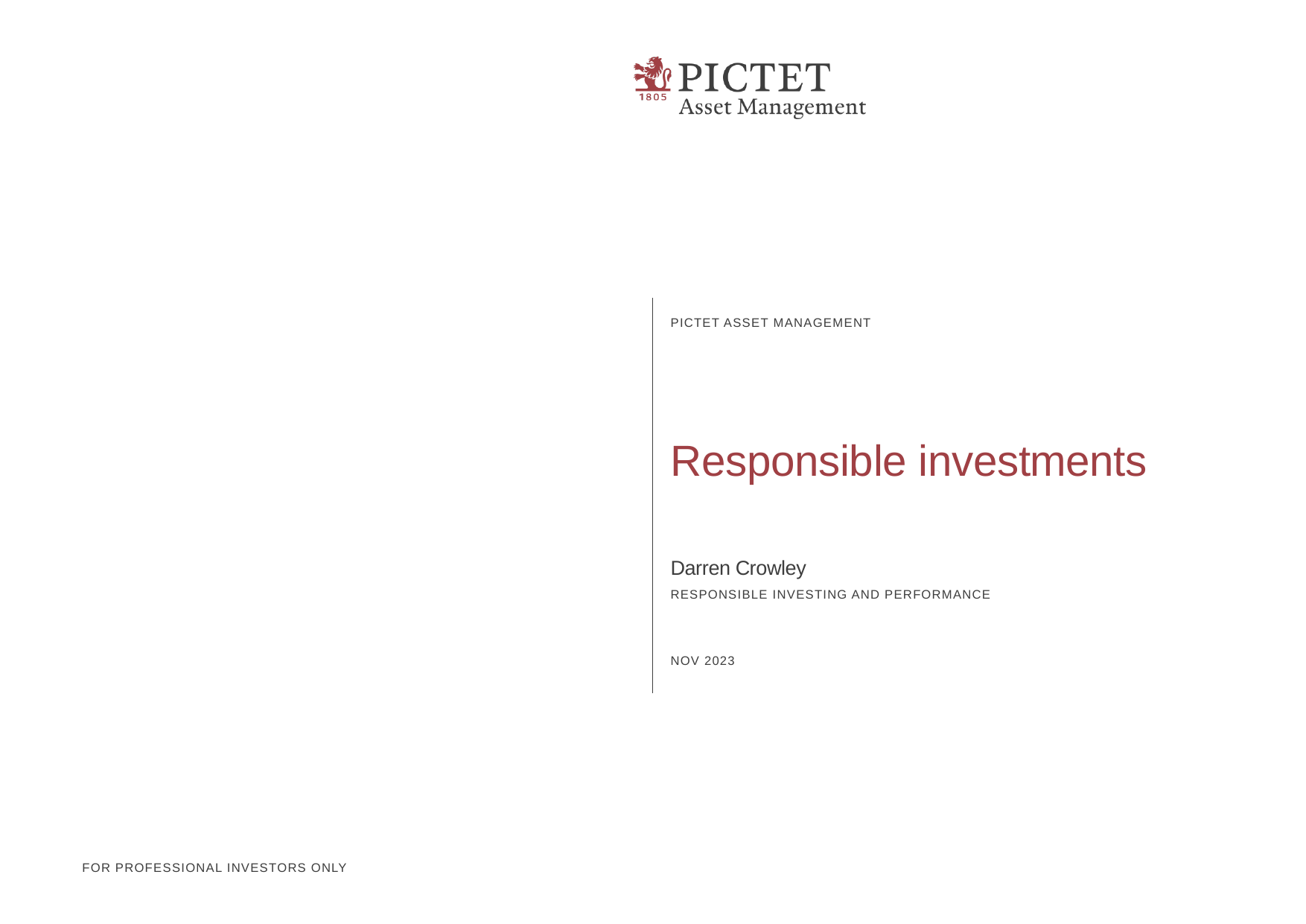

Darren Crowley
Responsible Investing and Performance
Nov 2023